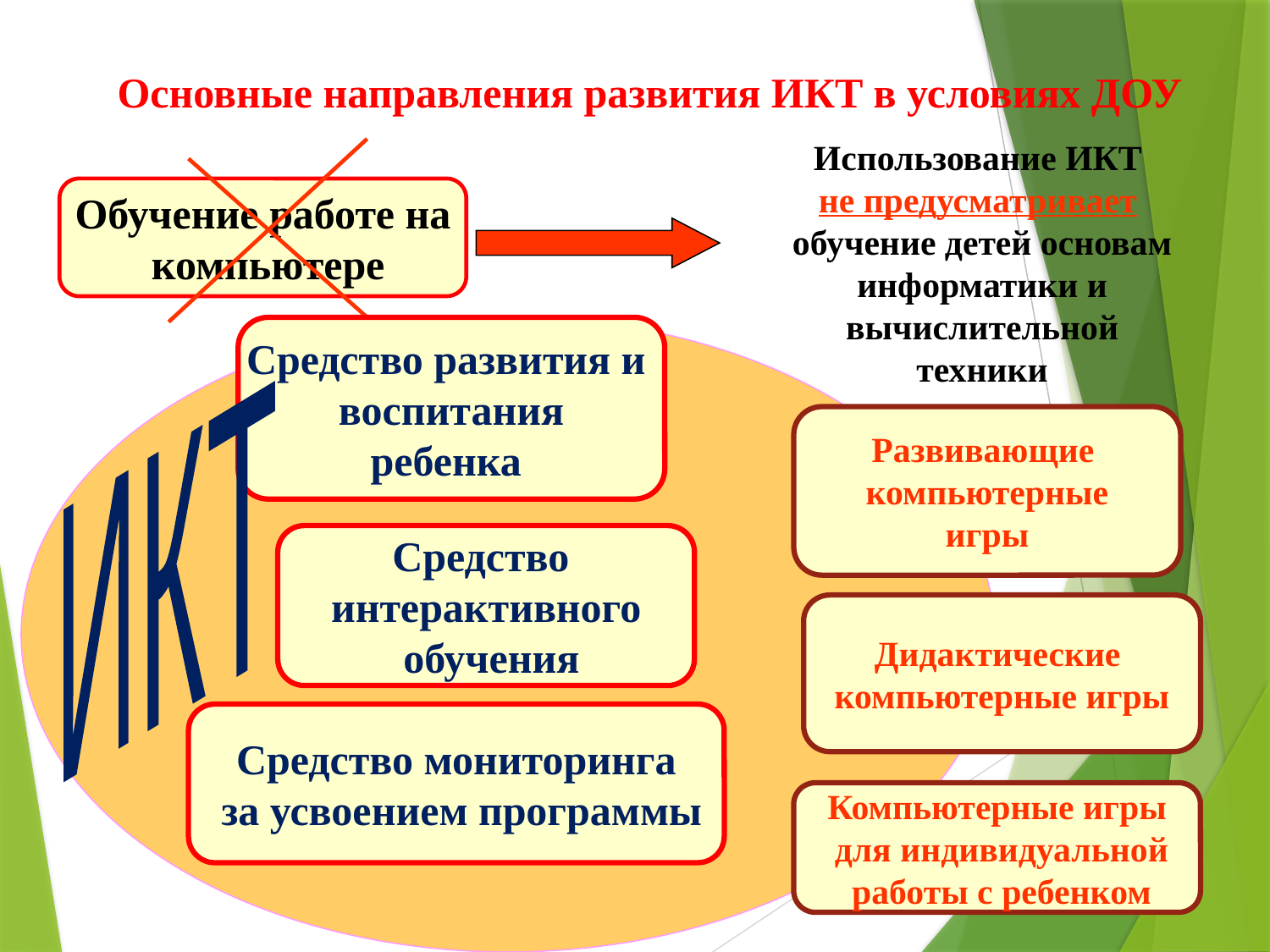

# Основные направления развития ИКТ в условиях ДОУ
Использование ИКТ
не предусматривает
обучение детей основам информатики и вычислительной техники

Обучение работе на
 компьютере

Средство развития и
воспитания
ребенка

ИКТ
Развивающие
компьютерные
 игры
Средство
интерактивного
 обучения
Дидактические
компьютерные игры
Средство мониторинга
 за усвоением программы
Компьютерные игры
 для индивидуальной
 работы с ребенком